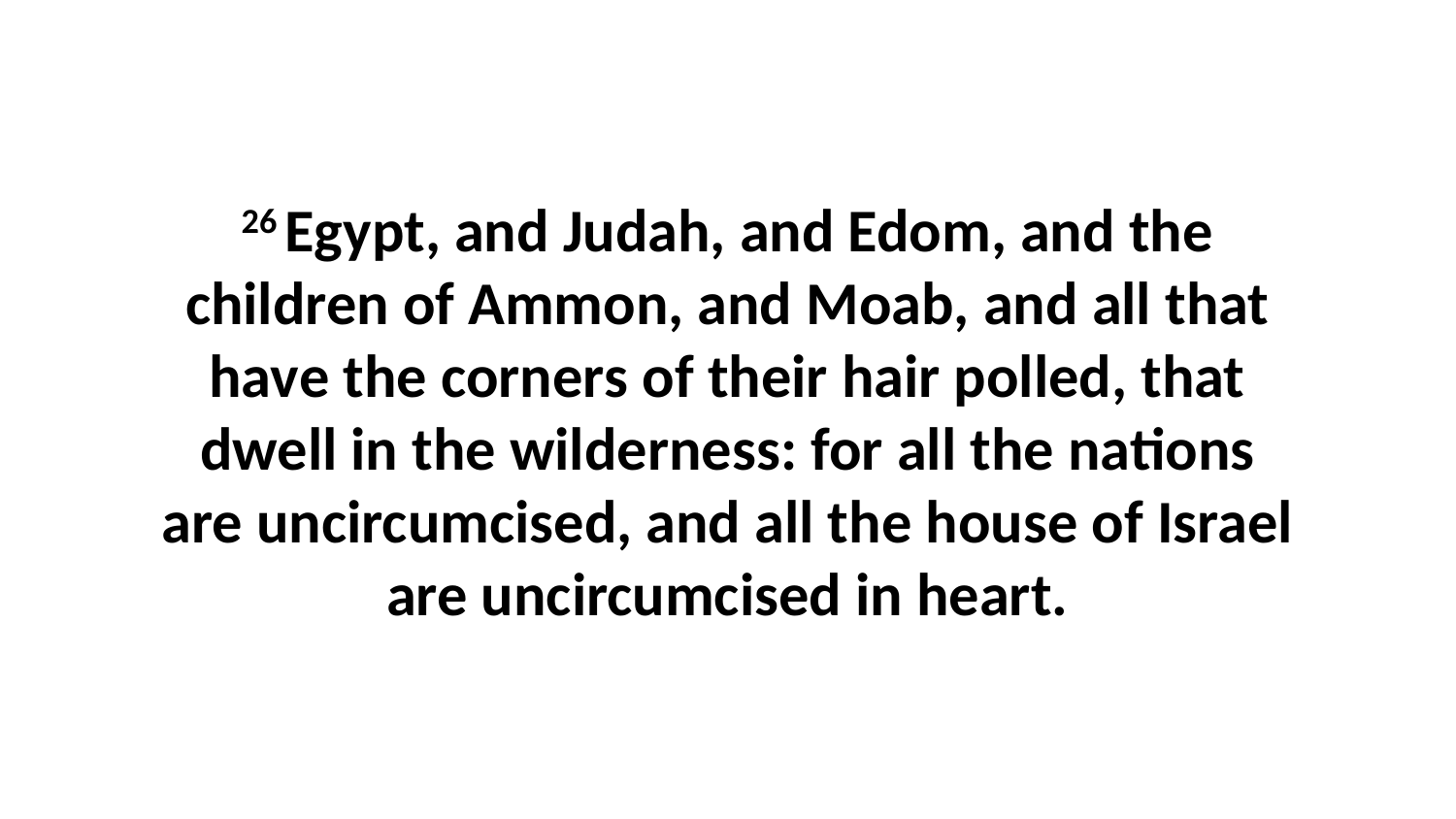

26 Egypt, and Judah, and Edom, and the children of Ammon, and Moab, and all that have the corners of their hair polled, that dwell in the wilderness: for all the nations are uncircumcised, and all the house of Israel are uncircumcised in heart.